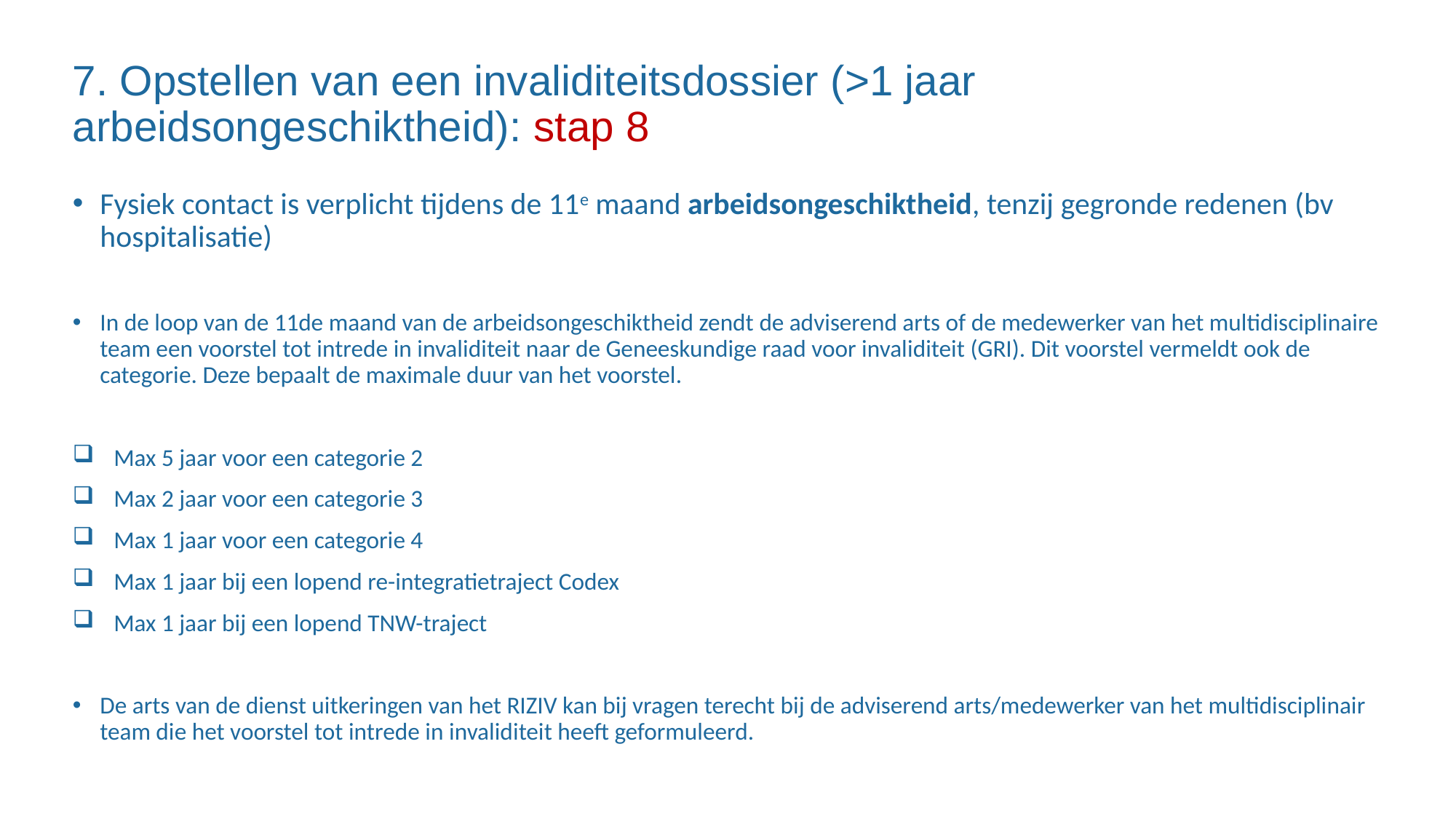

# 7. Opstellen van een invaliditeitsdossier (>1 jaar arbeidsongeschiktheid): stap 8

Fysiek contact is verplicht tijdens de 11e maand arbeidsongeschiktheid, tenzij gegronde redenen (bv hospitalisatie)

In de loop van de 11de maand van de arbeidsongeschiktheid zendt de adviserend arts of de medewerker van het multidisciplinaire team een voorstel tot intrede in invaliditeit naar de Geneeskundige raad voor invaliditeit (GRI). Dit voorstel vermeldt ook de categorie. Deze bepaalt de maximale duur van het voorstel.

Max 5 jaar voor een categorie 2
Max 2 jaar voor een categorie 3
Max 1 jaar voor een categorie 4
Max 1 jaar bij een lopend re-integratietraject Codex
Max 1 jaar bij een lopend TNW-traject

De arts van de dienst uitkeringen van het RIZIV kan bij vragen terecht bij de adviserend arts/medewerker van het multidisciplinair team die het voorstel tot intrede in invaliditeit heeft geformuleerd.